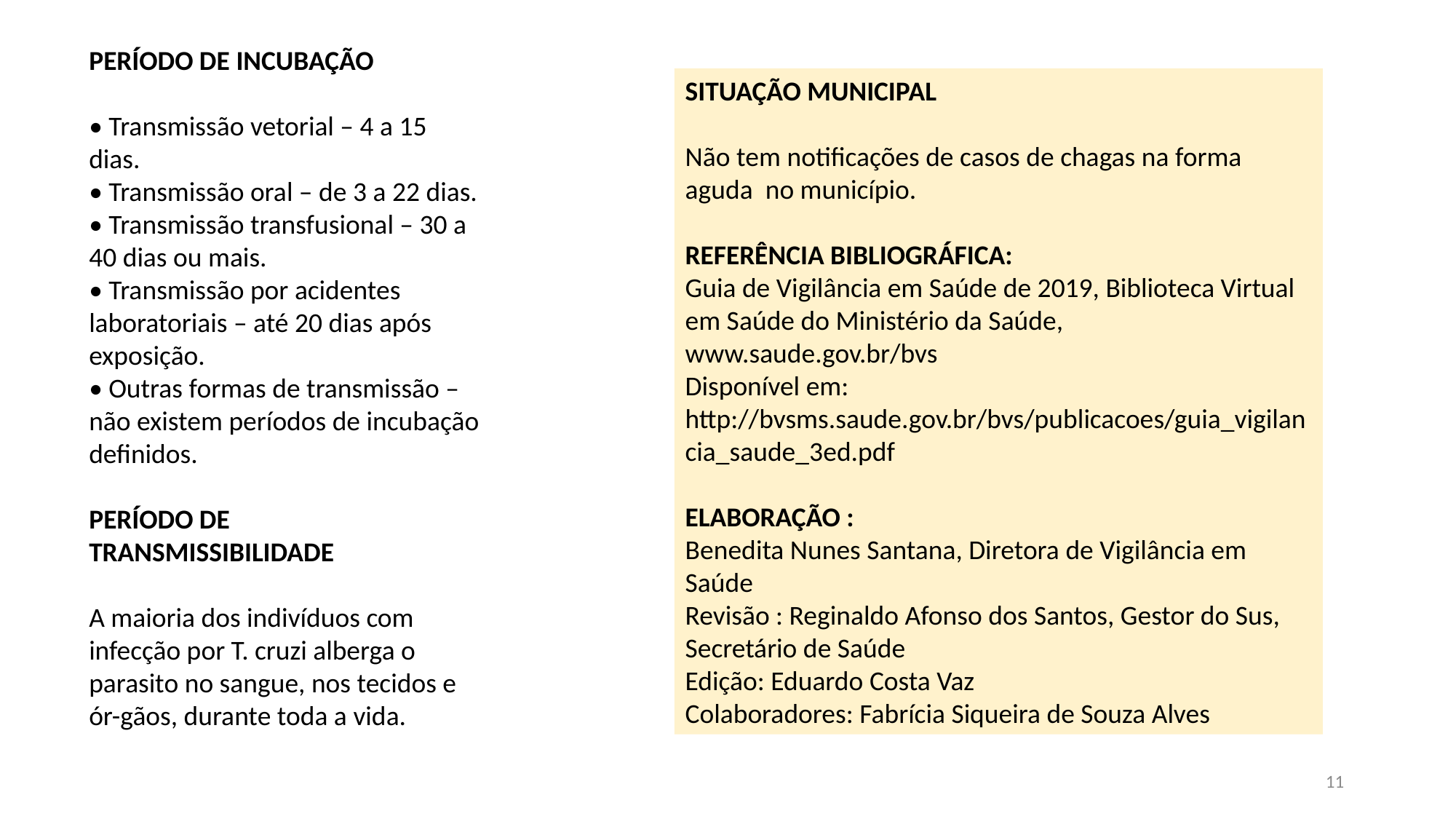

PERÍODO DE INCUBAÇÃO

• Transmissão vetorial – 4 a 15 dias.
• Transmissão oral – de 3 a 22 dias.
• Transmissão transfusional – 30 a 40 dias ou mais.
• Transmissão por acidentes laboratoriais – até 20 dias após exposição.
• Outras formas de transmissão – não existem períodos de incubação definidos.

PERÍODO DE TRANSMISSIBILIDADE

A maioria dos indivíduos com infecção por T. cruzi alberga o parasito no sangue, nos tecidos e ór-gãos, durante toda a vida.
SITUAÇÃO MUNICIPAL

Não tem notificações de casos de chagas na forma aguda  no município.

REFERÊNCIA BIBLIOGRÁFICA:
Guia de Vigilância em Saúde de 2019, Biblioteca Virtual em Saúde do Ministério da Saúde, www.saude.gov.br/bvs
Disponível em: http://bvsms.saude.gov.br/bvs/publicacoes/guia_vigilancia_saude_3ed.pdf

ELABORAÇÃO :
Benedita Nunes Santana, Diretora de Vigilância em Saúde
Revisão : Reginaldo Afonso dos Santos, Gestor do Sus, Secretário de Saúde
Edição: Eduardo Costa Vaz
Colaboradores: Fabrícia Siqueira de Souza Alves
11